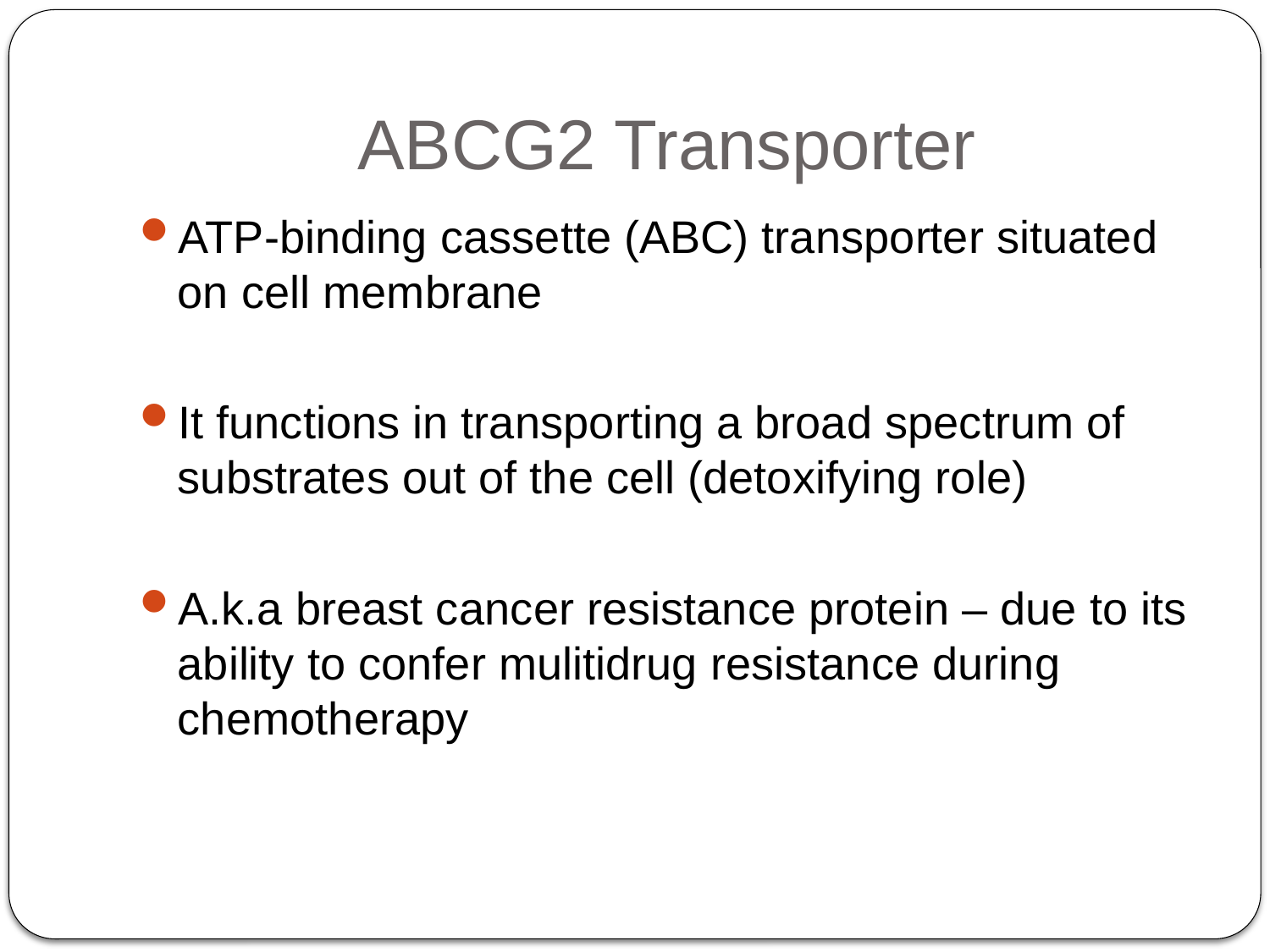

# ABCG2 Transporter
ATP-binding cassette (ABC) transporter situated on cell membrane

It functions in transporting a broad spectrum of substrates out of the cell (detoxifying role)

A.k.a breast cancer resistance protein – due to its ability to confer mulitidrug resistance during chemotherapy